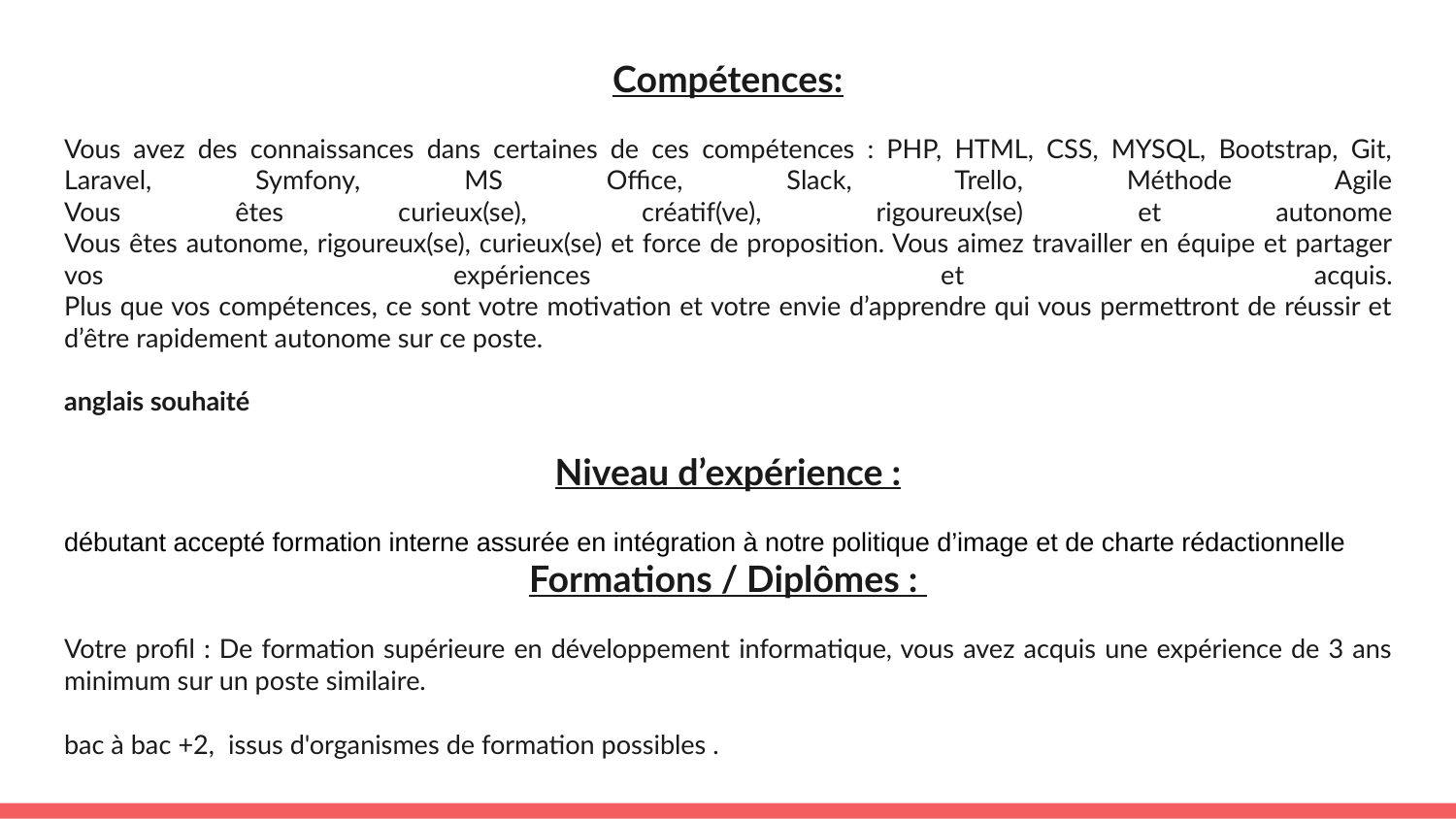

Compétences:
Vous avez des connaissances dans certaines de ces compétences : PHP, HTML, CSS, MYSQL, Bootstrap, Git, Laravel, Symfony, MS Office, Slack, Trello, Méthode Agile
Vous êtes curieux(se), créatif(ve), rigoureux(se) et autonome
Vous êtes autonome, rigoureux(se), curieux(se) et force de proposition. Vous aimez travailler en équipe et partager vos expériences et acquis.
Plus que vos compétences, ce sont votre motivation et votre envie d’apprendre qui vous permettront de réussir et d’être rapidement autonome sur ce poste.
anglais souhaité
Niveau d’expérience :
débutant accepté formation interne assurée en intégration à notre politique d’image et de charte rédactionnelle
Formations / Diplômes :
Votre profil : De formation supérieure en développement informatique, vous avez acquis une expérience de 3 ans minimum sur un poste similaire.
bac à bac +2,  issus d'organismes de formation possibles .